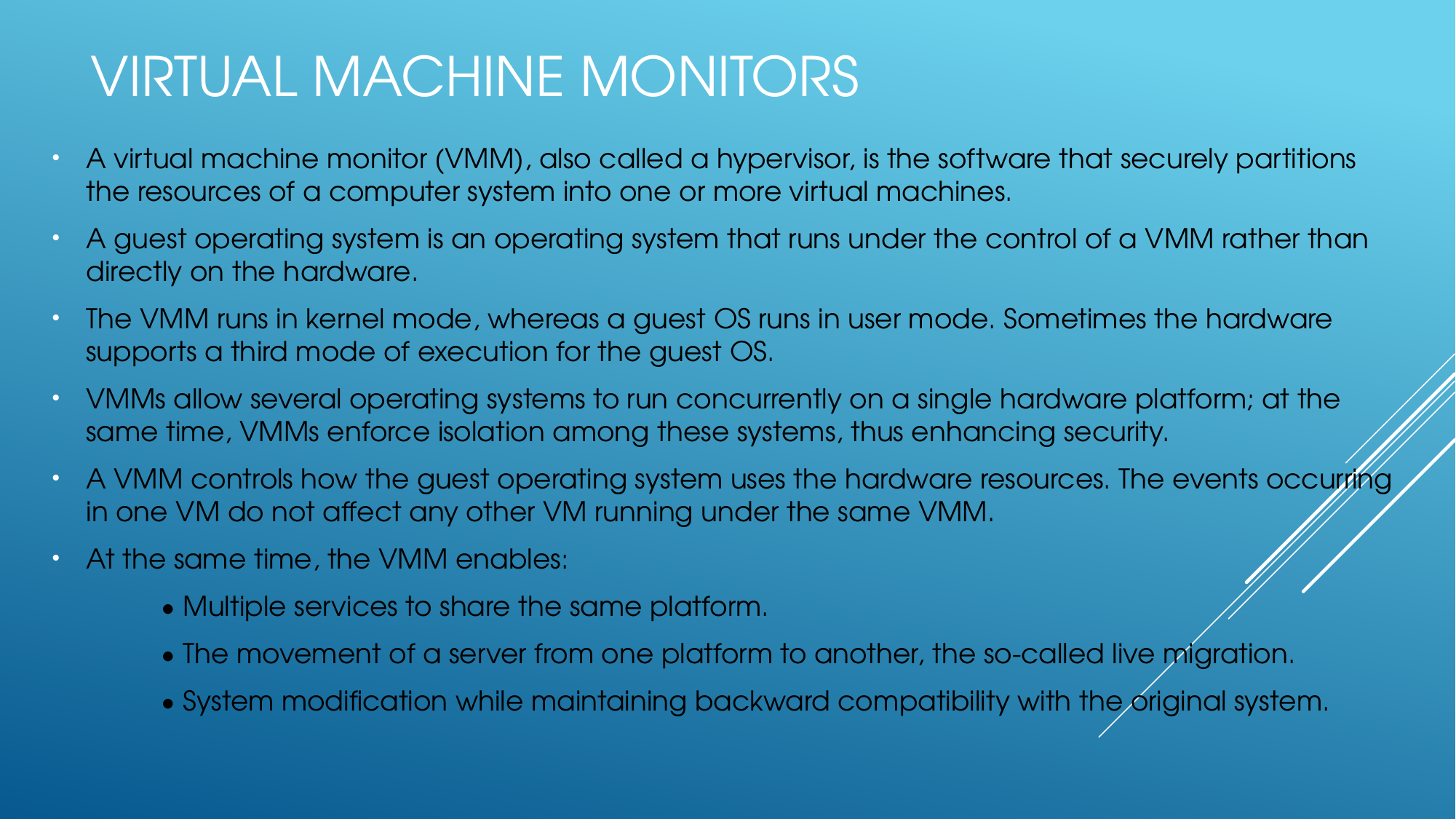

# Virtual machine monitors
A virtual machine monitor (VMM), also called a hypervisor, is the software that securely partitions the resources of a computer system into one or more virtual machines.
A guest operating system is an operating system that runs under the control of a VMM rather than directly on the hardware.
The VMM runs in kernel mode, whereas a guest OS runs in user mode. Sometimes the hardware supports a third mode of execution for the guest OS.
VMMs allow several operating systems to run concurrently on a single hardware platform; at the same time, VMMs enforce isolation among these systems, thus enhancing security.
A VMM controls how the guest operating system uses the hardware resources. The events occurring in one VM do not affect any other VM running under the same VMM.
At the same time, the VMM enables:
	• Multiple services to share the same platform.
	• The movement of a server from one platform to another, the so-called live migration.
	• System modification while maintaining backward compatibility with the original system.